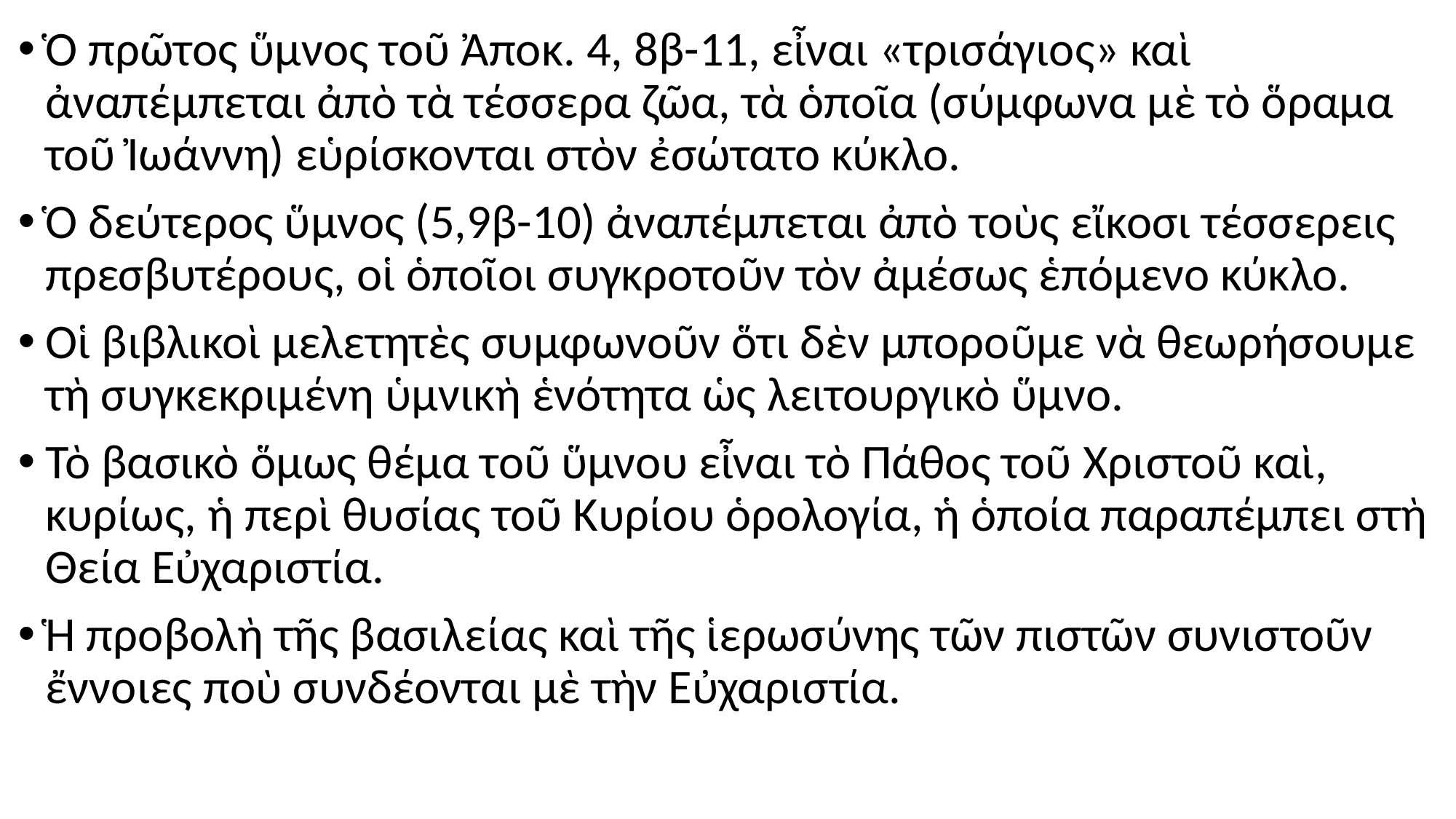

#
Ὁ πρῶτος ὕμνος τοῦ Ἀποκ. 4, 8β-11, εἶναι «τρισάγιος» καὶ ἀναπέμπεται ἀπὸ τὰ τέσσερα ζῶα, τὰ ὁποῖα (σύμφωνα μὲ τὸ ὅραμα τοῦ Ἰωάννη) εὑρίσκονται στὸν ἐσώτατο κύκλο.
Ὁ δεύτερος ὕμνος (5,9β-10) ἀναπέμπεται ἀπὸ τοὺς εἴκοσι τέσσερεις πρεσβυτέρους, οἱ ὁποῖοι συγκροτοῦν τὸν ἀμέσως ἑπόμενο κύκλο.
Οἱ βιβλικοὶ μελετητὲς συμφωνοῦν ὅτι δὲν μποροῦμε νὰ θεωρήσουμε τὴ συγκεκριμένη ὑμνικὴ ἑνότητα ὡς λειτουργικὸ ὕμνο.
Τὸ βασικὸ ὅμως θέμα τοῦ ὕμνου εἶναι τὸ Πάθος τοῦ Χριστοῦ καὶ, κυρίως, ἡ περὶ θυσίας τοῦ Κυρίου ὁρολογία, ἡ ὁποία παραπέμπει στὴ Θεία Εὐχαριστία.
Ἡ προβολὴ τῆς βασιλείας καὶ τῆς ἱερωσύνης τῶν πιστῶν συνιστοῦν ἔννοιες ποὺ συνδέονται μὲ τὴν Εὐχαριστία.